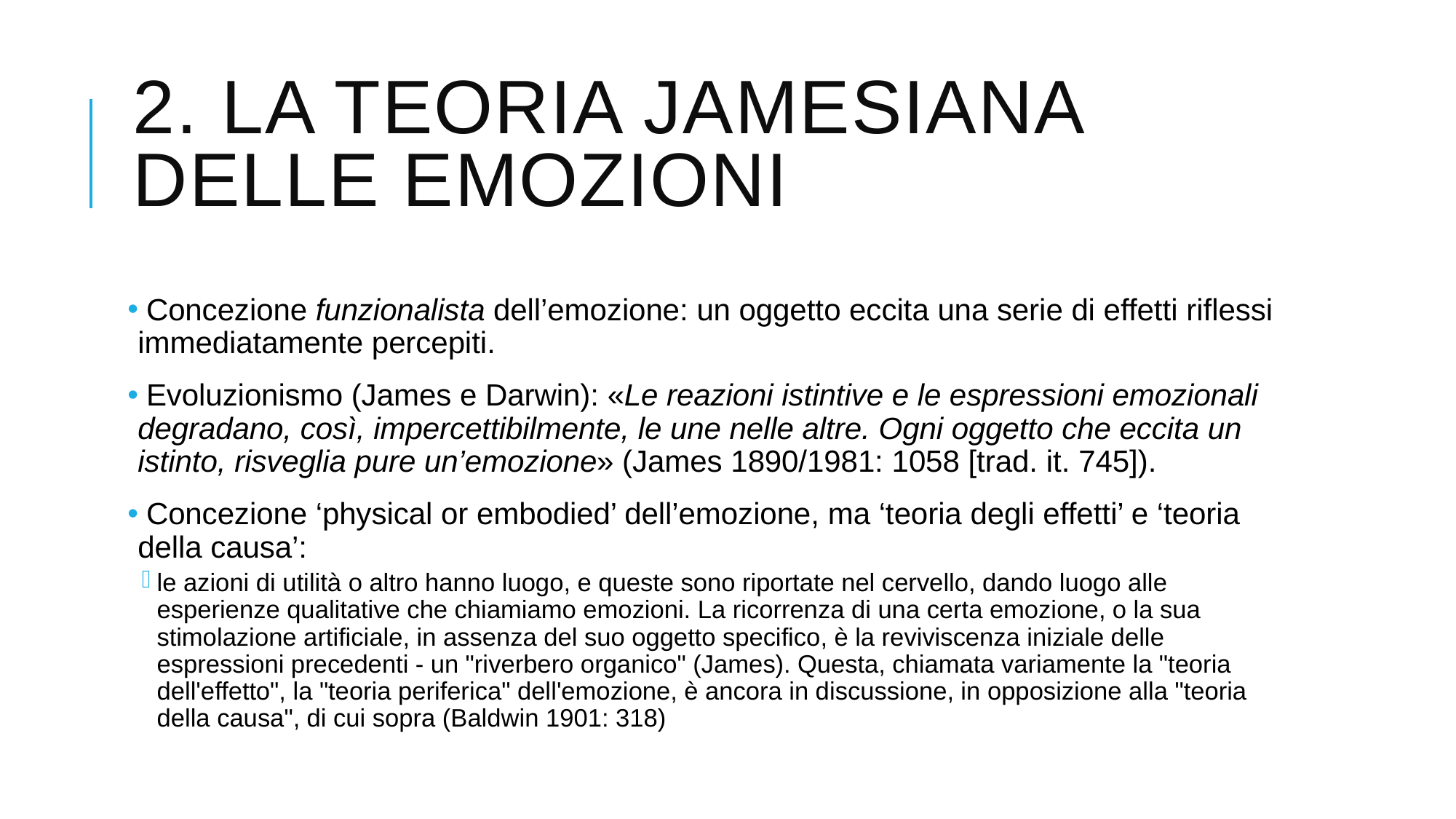

# 2. La teoria jamesiana delle emozioni
 Concezione funzionalista dell’emozione: un oggetto eccita una serie di effetti riflessi immediatamente percepiti.
 Evoluzionismo (James e Darwin): «Le reazioni istintive e le espressioni emozionali degradano, così, impercettibilmente, le une nelle altre. Ogni oggetto che eccita un istinto, risveglia pure un’emozione» (James 1890/1981: 1058 [trad. it. 745]).
 Concezione ‘physical or embodied’ dell’emozione, ma ‘teoria degli effetti’ e ‘teoria della causa’:
le azioni di utilità o altro hanno luogo, e queste sono riportate nel cervello, dando luogo alle esperienze qualitative che chiamiamo emozioni. La ricorrenza di una certa emozione, o la sua stimolazione artificiale, in assenza del suo oggetto specifico, è la reviviscenza iniziale delle espressioni precedenti - un "riverbero organico" (James). Questa, chiamata variamente la "teoria dell'effetto", la "teoria periferica" dell'emozione, è ancora in discussione, in opposizione alla "teoria della causa", di cui sopra (Baldwin 1901: 318)